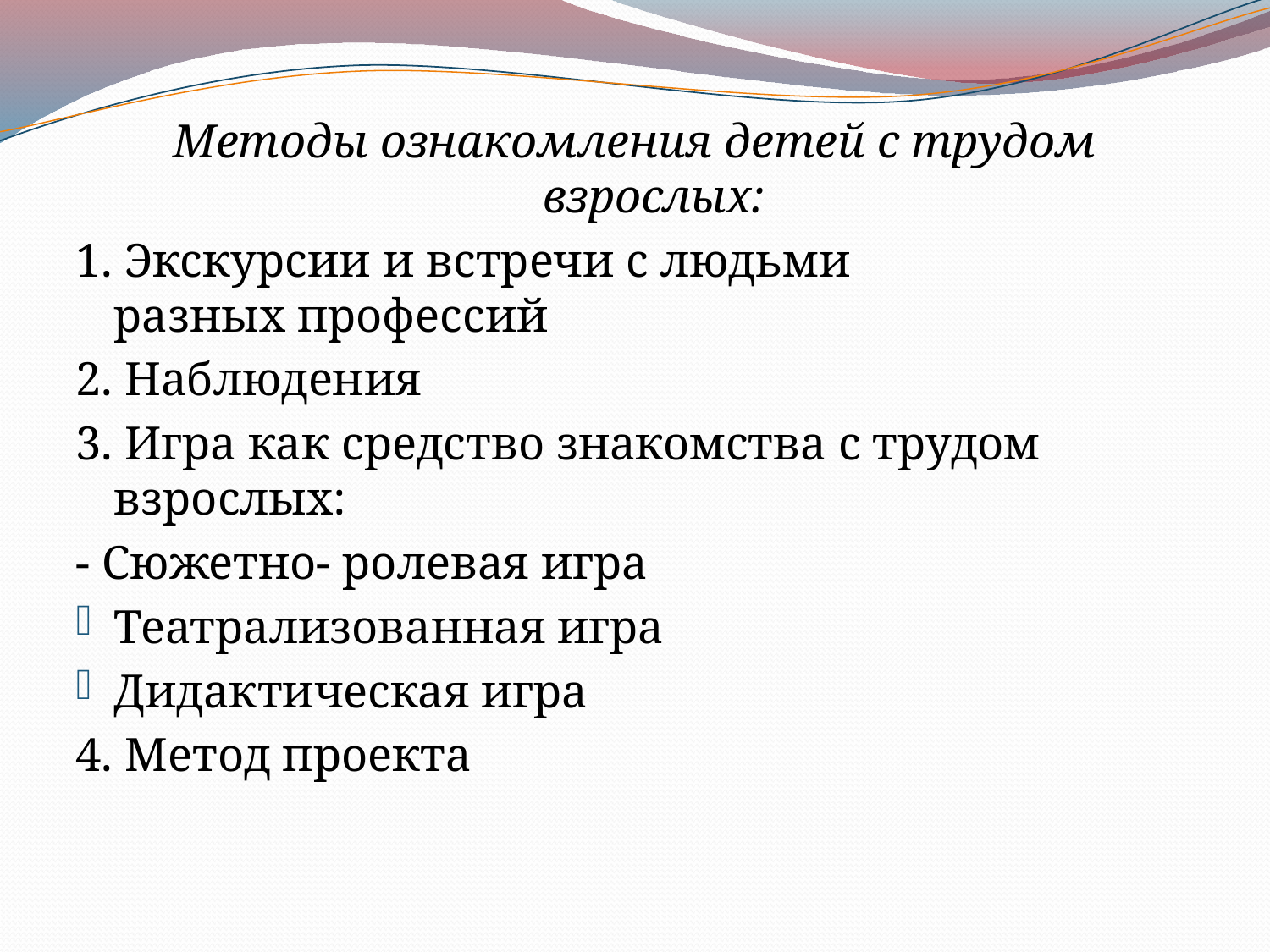

Методы ознакомления детей с трудом взрослых:
1. Экскурсии и встречи с людьми разных профессий
2. Наблюдения
3. Игра как средство знакомства с трудом взрослых:
- Сюжетно- ролевая игра
Театрализованная игра
Дидактическая игра
4. Метод проекта